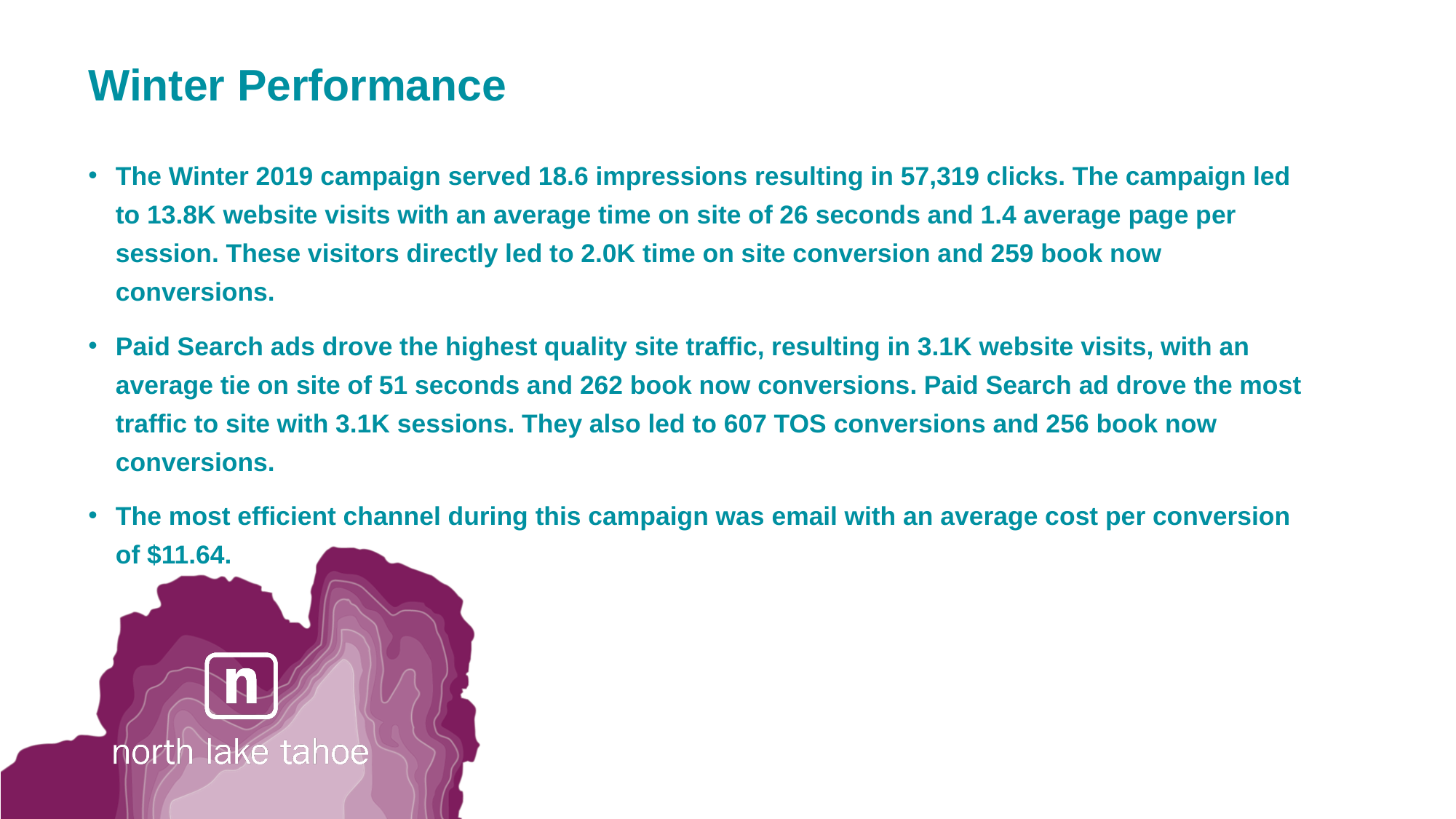

# Winter Performance
The Winter 2019 campaign served 18.6 impressions resulting in 57,319 clicks. The campaign led to 13.8K website visits with an average time on site of 26 seconds and 1.4 average page per session. These visitors directly led to 2.0K time on site conversion and 259 book now conversions.
Paid Search ads drove the highest quality site traffic, resulting in 3.1K website visits, with an average tie on site of 51 seconds and 262 book now conversions. Paid Search ad drove the most traffic to site with 3.1K sessions. They also led to 607 TOS conversions and 256 book now conversions.
The most efficient channel during this campaign was email with an average cost per conversion of $11.64.